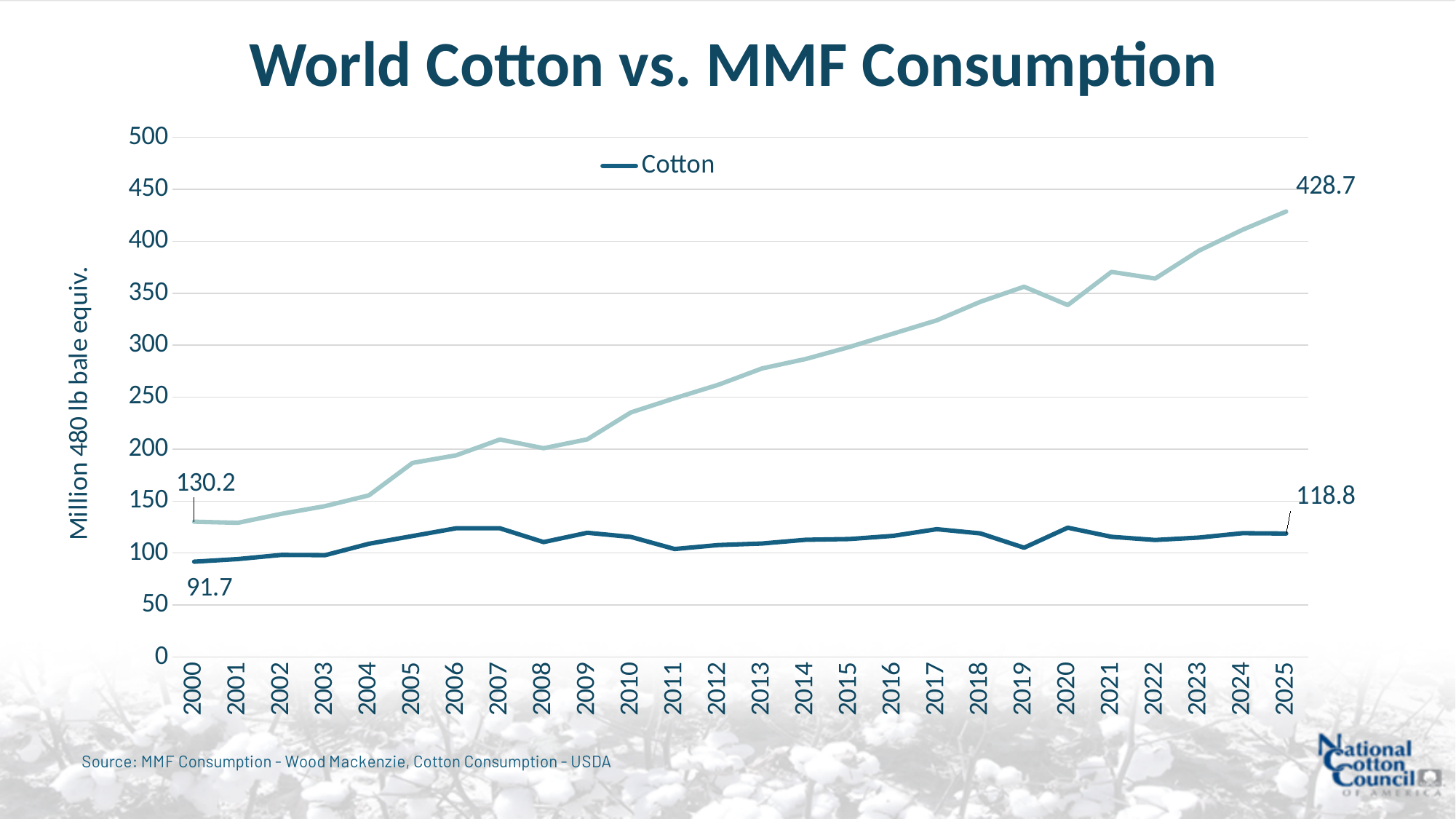

# World Cotton vs. MMF Consumption

### Chart

| Category | Cotton | MMF | Column1 | Column2 | Column3 |
|---|---|---|---|---|---|
| 2000 | 91.713 | 130.19922933489 | None | None | None |
| 2001 | 94.269 | 129.12299195364002 | None | None | None |
| 2002 | 98.293 | 137.80136328738828 | None | None | None |
| 2003 | 98.034 | 145.20395810247902 | None | None | None |
| 2004 | 109.007 | 155.56339067668472 | None | None | None |
| 2005 | 116.448 | 186.78508518530782 | None | None | None |
| 2006 | 123.925 | 194.10029881719922 | None | None | None |
| 2007 | 123.89 | 209.27482344566658 | None | None | None |
| 2008 | 110.628 | 200.93913521476512 | None | None | None |
| 2009 | 119.584 | 209.43646602564334 | None | None | None |
| 2010 | 115.552 | 235.40567405579563 | None | None | None |
| 2011 | 103.914 | 249.0273307989865 | None | None | None |
| 2012 | 107.745 | 261.923551699742 | None | None | None |
| 2013 | 109.24 | 277.68421643442025 | None | None | None |
| 2014 | 112.825 | 286.7535994465297 | None | None | None |
| 2015 | 113.522 | 298.2846437381966 | None | None | None |
| 2016 | 116.582 | 311.15237367460213 | None | None | None |
| 2017 | 122.982 | 323.96524597417925 | None | None | None |
| 2018 | 118.955 | 341.81820745648065 | None | None | None |
| 2019 | 105.173 | 356.2987934448788 | None | None | None |
| 2020 | 124.468 | 338.5918743349223 | None | None | None |
| 2021 | 115.683 | 370.59387742469437 | None | None | None |
| 2022 | 112.651 | 364.12701027912664 | None | None | None |
| 2023 | 114.95 | 390.91290684882574 | None | None | None |
| 2024 | 119.15 | 411.0466950053208 | None | None | None |
| 2025 | 118.83 | 428.6807421253437 | None | None | None |